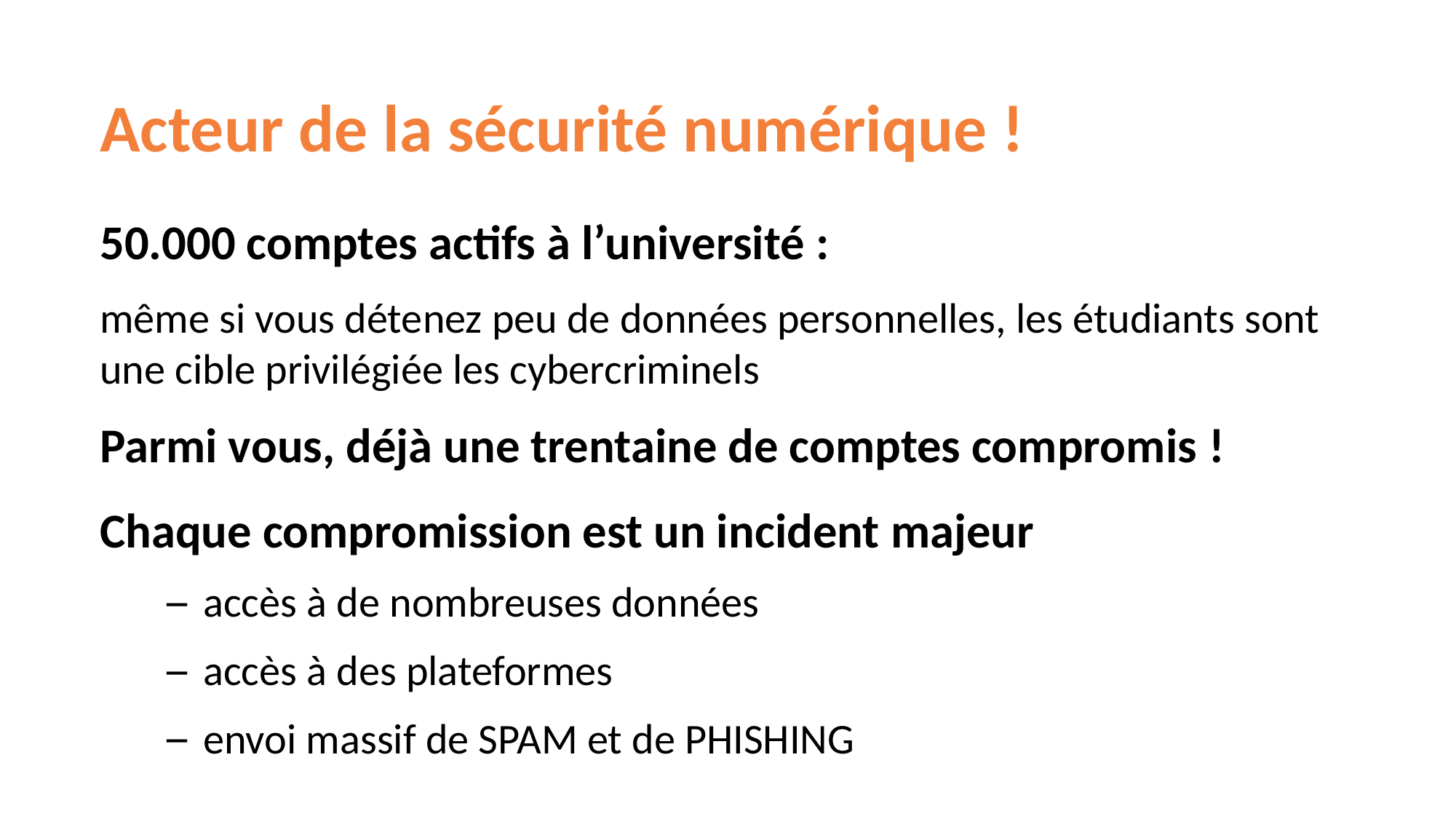

Acteur de la sécurité numérique !
50.000 comptes actifs à l’université :
même si vous détenez peu de données personnelles, les étudiants sont une cible privilégiée les cybercriminels
Parmi vous, déjà une trentaine de comptes compromis !
Chaque compromission est un incident majeur
accès à de nombreuses données
accès à des plateformes
envoi massif de SPAM et de PHISHING